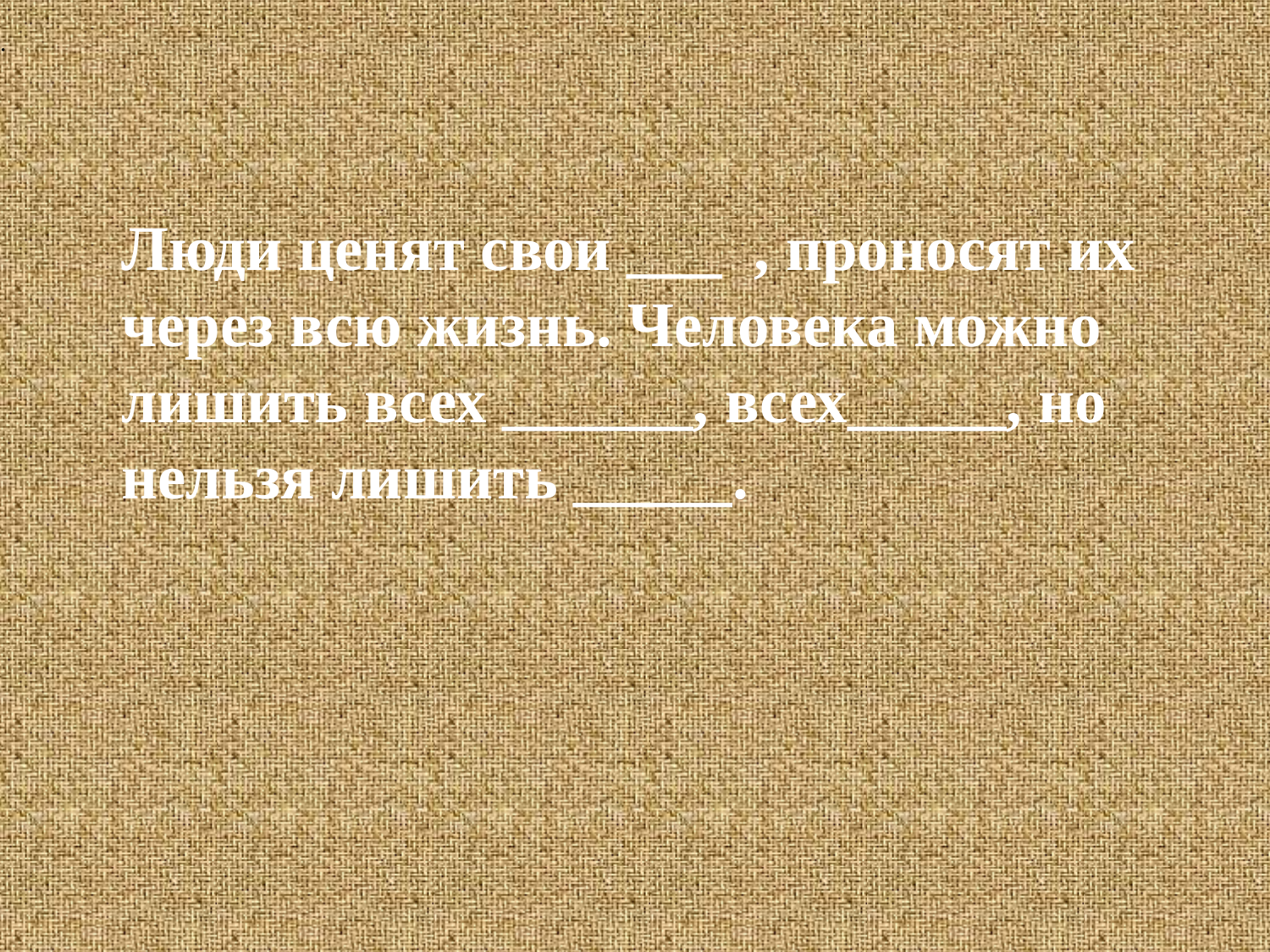

.
Люди ценят свои ___  , проносят их через всю жизнь. Человека можно лишить всех ______, всех_____, но нельзя лишить _____.